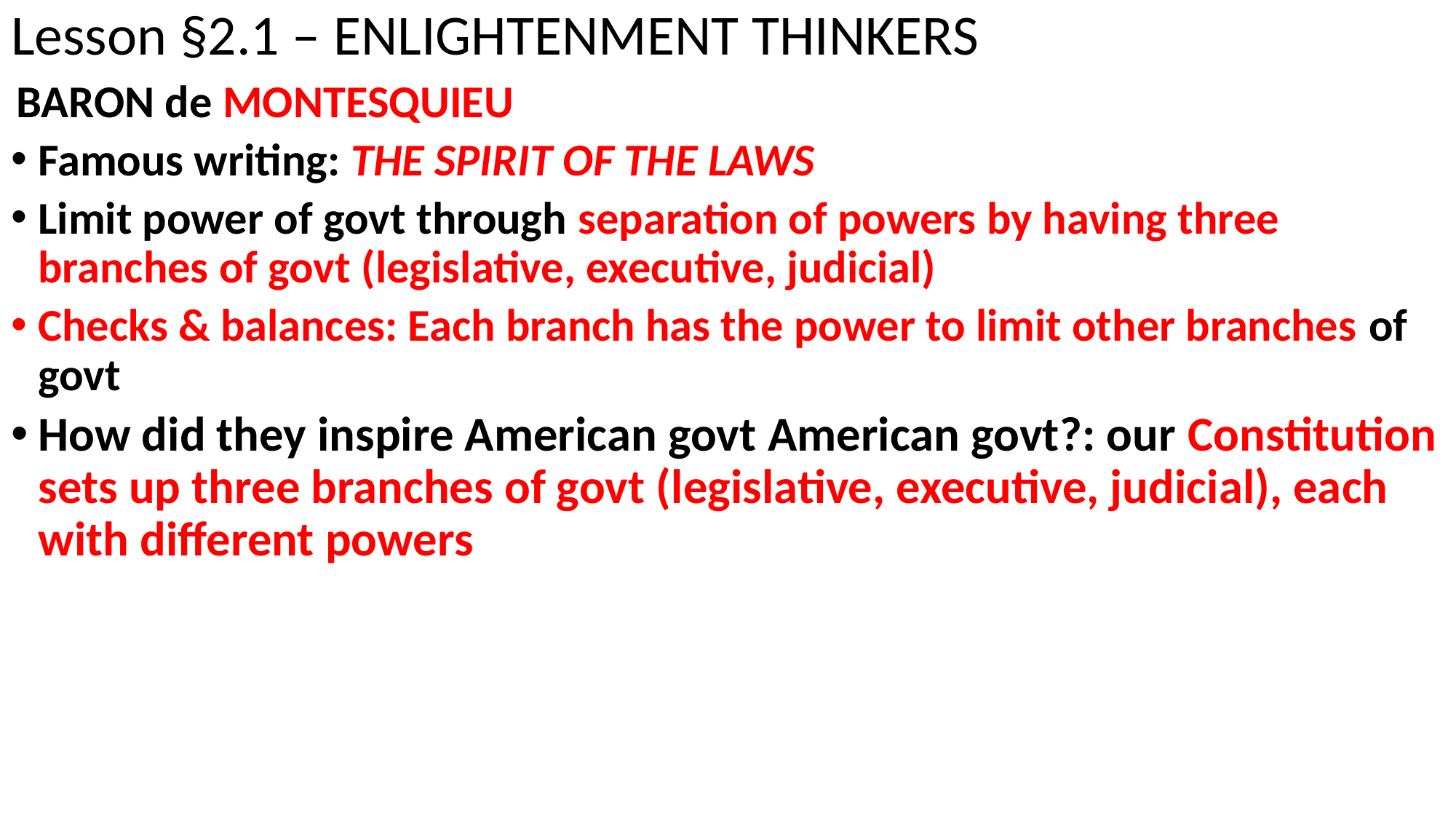

# Lesson §2.1 – ENLIGHTENMENT THINKERS
BARON de MONTESQUIEU
Famous writing: THE SPIRIT OF THE LAWS
Limit power of govt through separation of powers by having three branches of govt (legislative, executive, judicial)
Checks & balances: Each branch has the power to limit other branches of govt
How did they inspire American govt American govt?: our Constitution sets up three branches of govt (legislative, executive, judicial), each with different powers